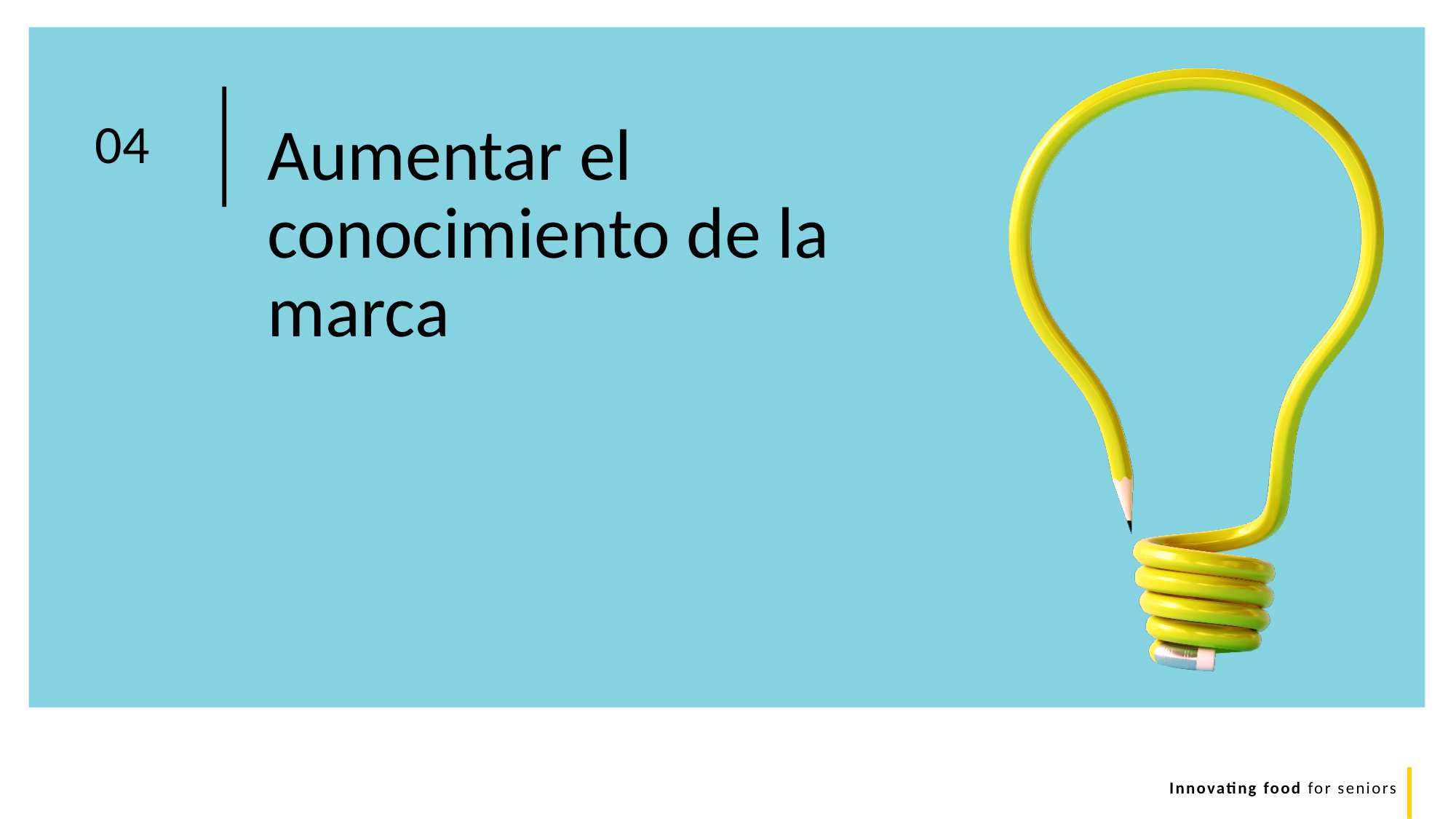

Aumentar el conocimiento de la marca
04